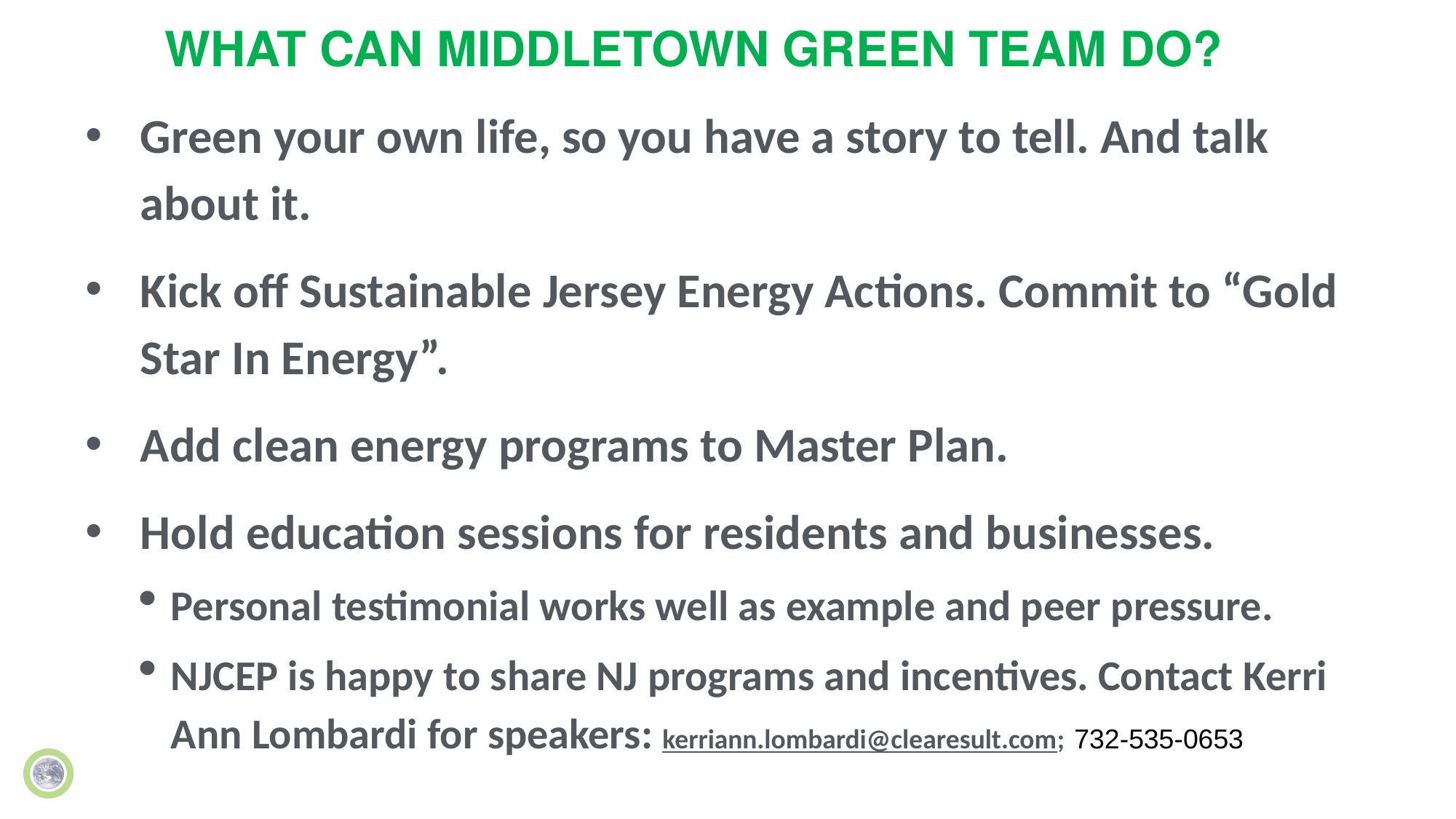

WHAT CAN Middletown GREEN TEAM DO?
Green your own life, so you have a story to tell. And talk about it.
Kick off Sustainable Jersey Energy Actions. Commit to “Gold Star In Energy”.
Add clean energy programs to Master Plan.
Hold education sessions for residents and businesses.
Personal testimonial works well as example and peer pressure.
NJCEP is happy to share NJ programs and incentives. Contact Kerri Ann Lombardi for speakers: kerriann.lombardi@clearesult.com; 732-535-0653